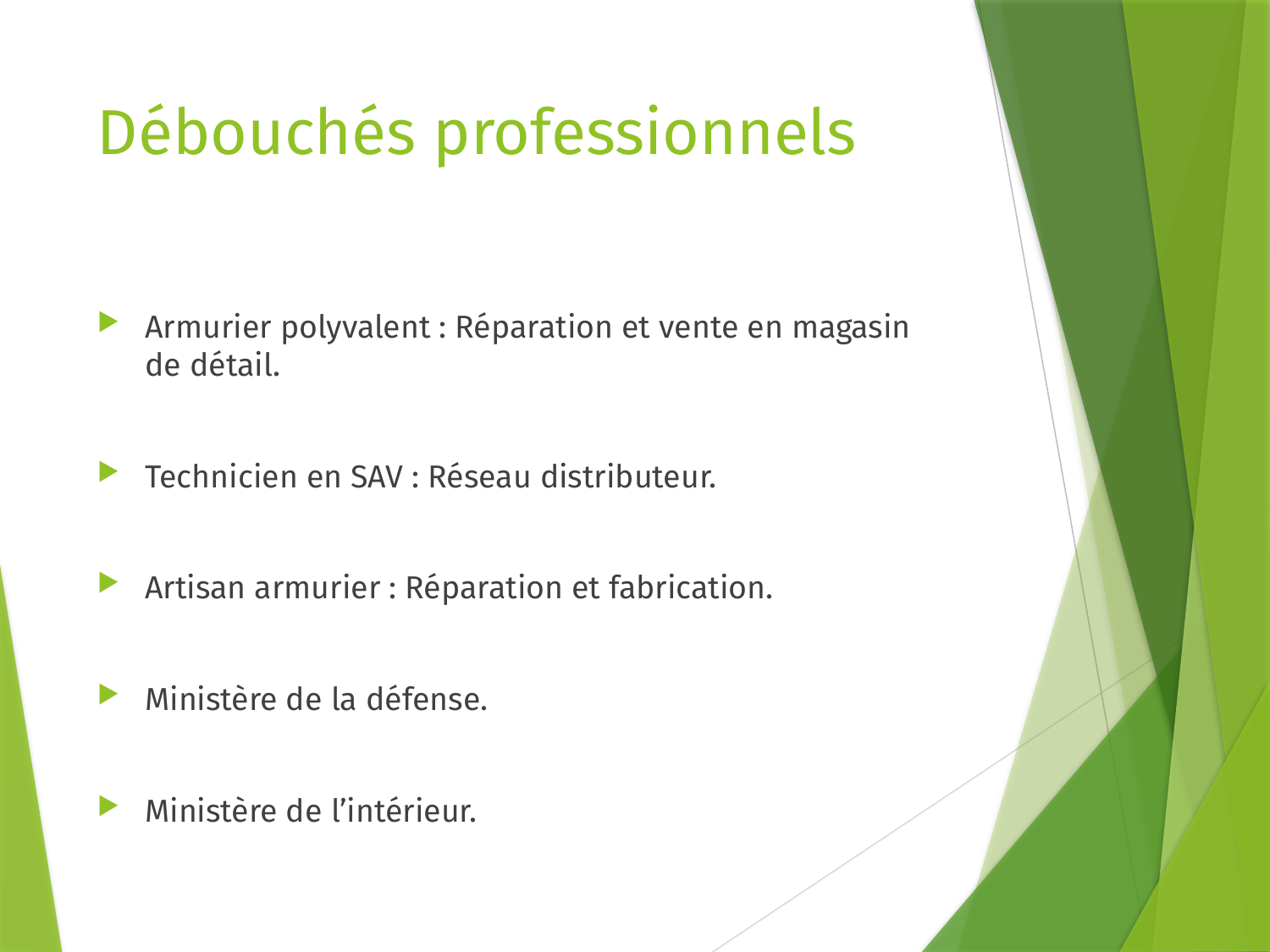

# Débouchés professionnels
Armurier polyvalent : Réparation et vente en magasin de détail.

Technicien en SAV : Réseau distributeur.

Artisan armurier : Réparation et fabrication.

Ministère de la défense.

Ministère de l’intérieur.